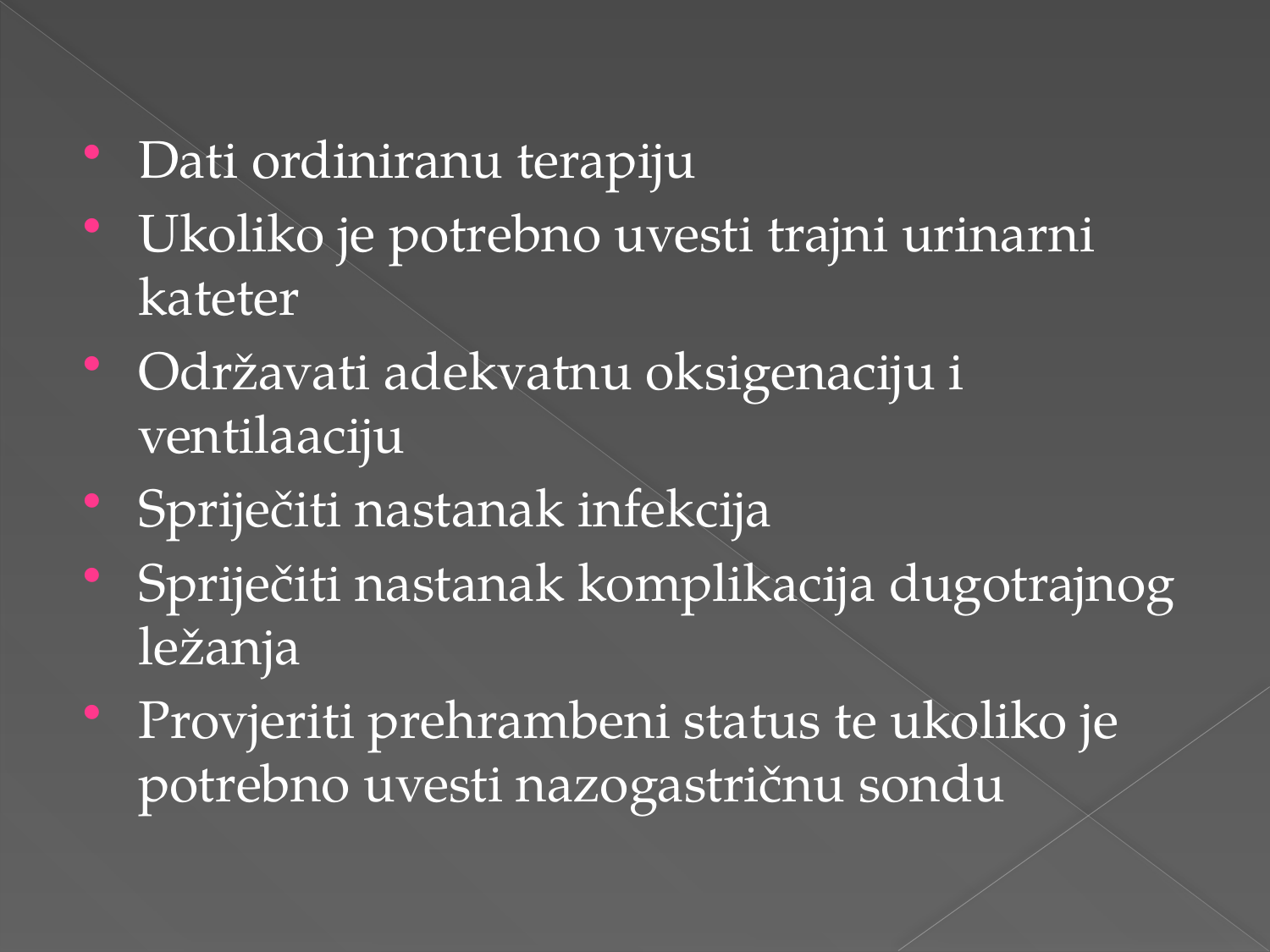

#
Dati ordiniranu terapiju
Ukoliko je potrebno uvesti trajni urinarni kateter
Održavati adekvatnu oksigenaciju i ventilaaciju
Spriječiti nastanak infekcija
Spriječiti nastanak komplikacija dugotrajnog ležanja
Provjeriti prehrambeni status te ukoliko je potrebno uvesti nazogastričnu sondu